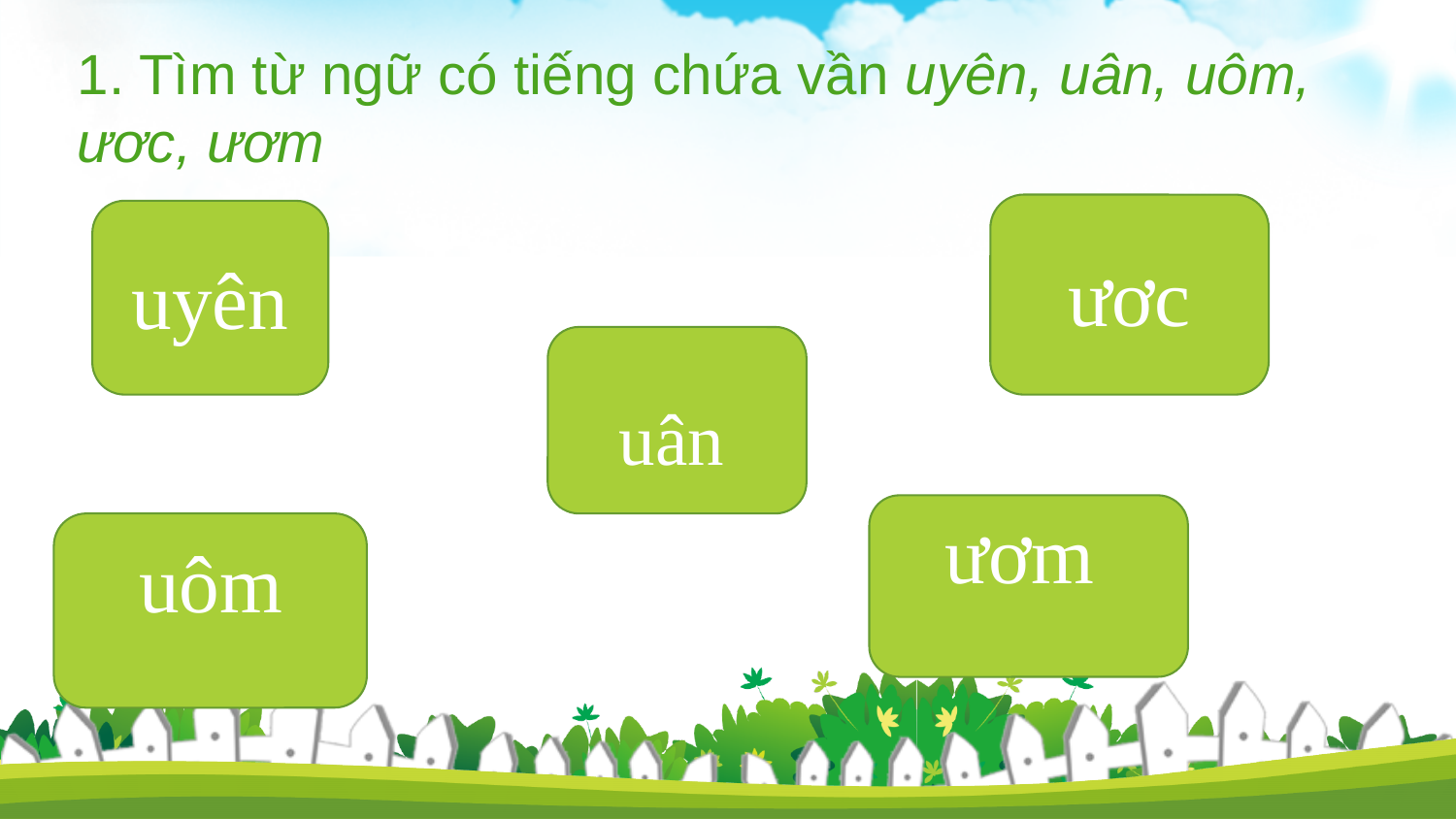

1. Tìm từ ngữ có tiếng chứa vần uyên, uân, uôm, ươc, ươm

ươc

uyên

uân

ươm

uôm